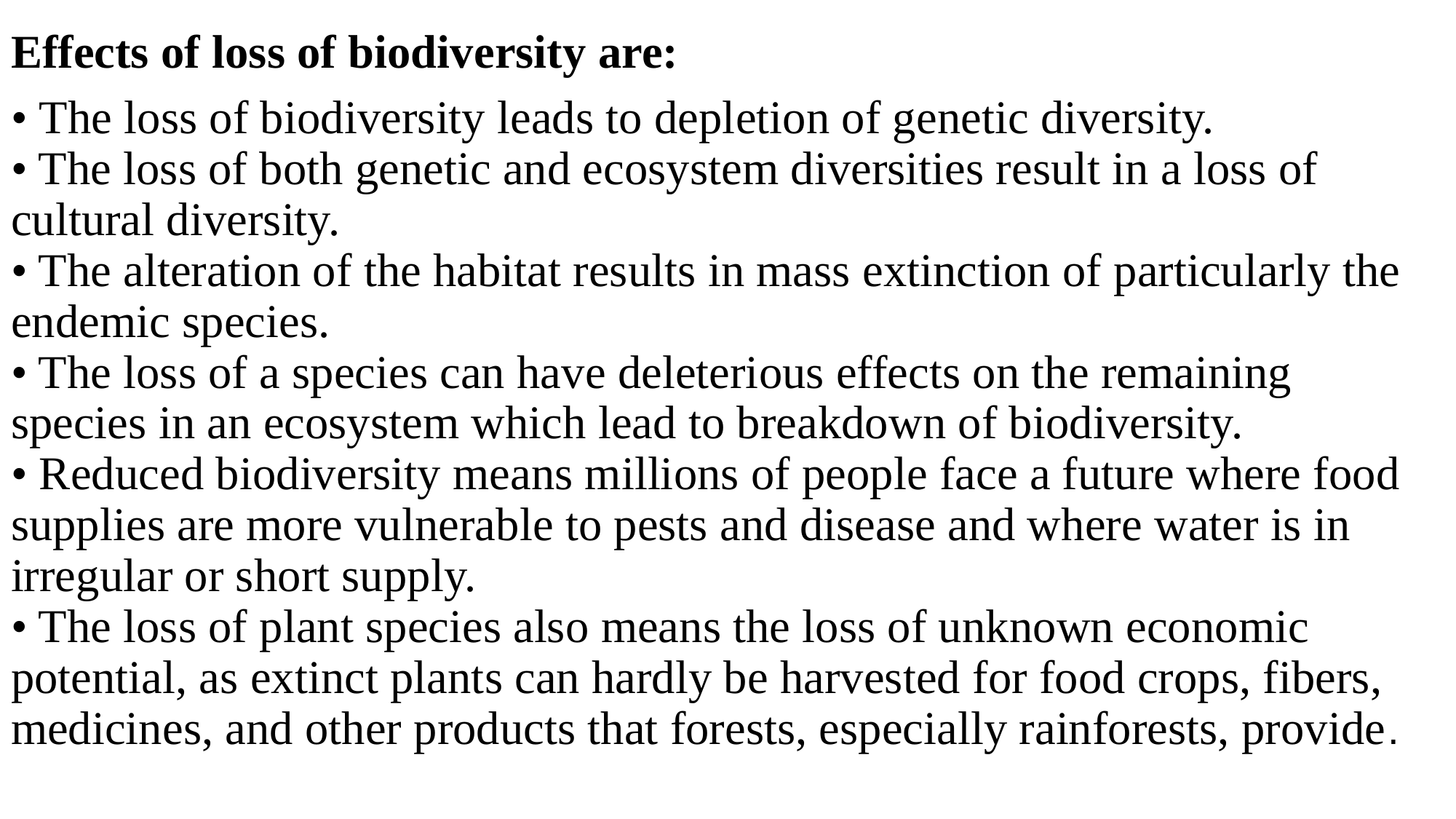

Effects of loss of biodiversity are:
• The loss of biodiversity leads to depletion of genetic diversity.
• The loss of both genetic and ecosystem diversities result in a loss of cultural diversity.
• The alteration of the habitat results in mass extinction of particularly the endemic species.
• The loss of a species can have deleterious effects on the remaining species in an ecosystem which lead to breakdown of biodiversity.
• Reduced biodiversity means millions of people face a future where food supplies are more vulnerable to pests and disease and where water is in irregular or short supply.
• The loss of plant species also means the loss of unknown economic potential, as extinct plants can hardly be harvested for food crops, fibers, medicines, and other products that forests, especially rainforests, provide.